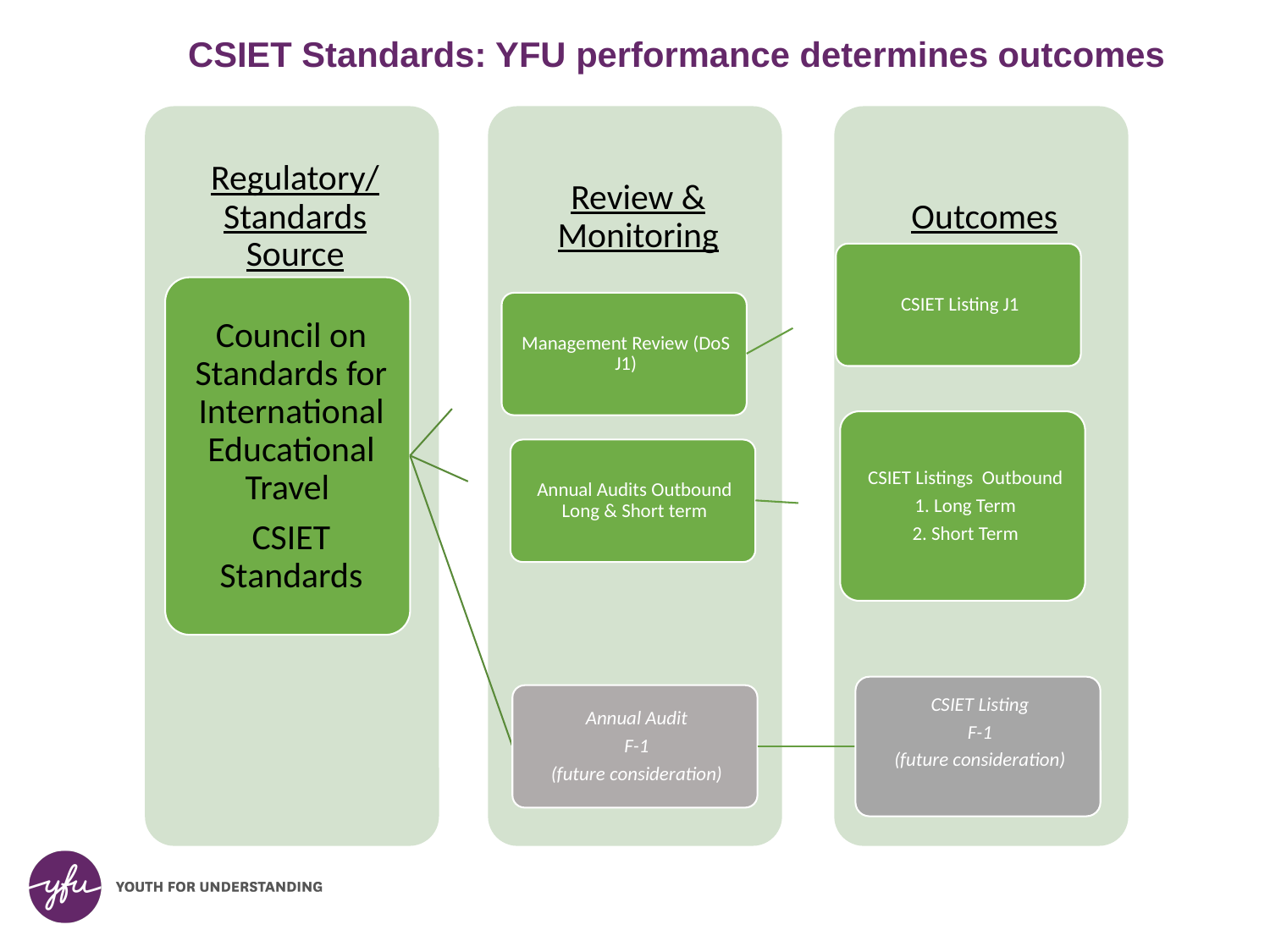

CSIET Standards: YFU performance determines outcomes
Outcomes
Review & Monitoring
Regulatory/ Standards Source
Council on Standards for International Educational Travel
CSIET Standards

Management Review (DoS J1)

CSIET Listing J1

Annual Audits Outbound Long & Short term

CSIET Listings  Outbound
1. Long Term
2. Short Term

Annual Audit
F-1
(future consideration)

CSIET Listing
F-1
(future consideration)